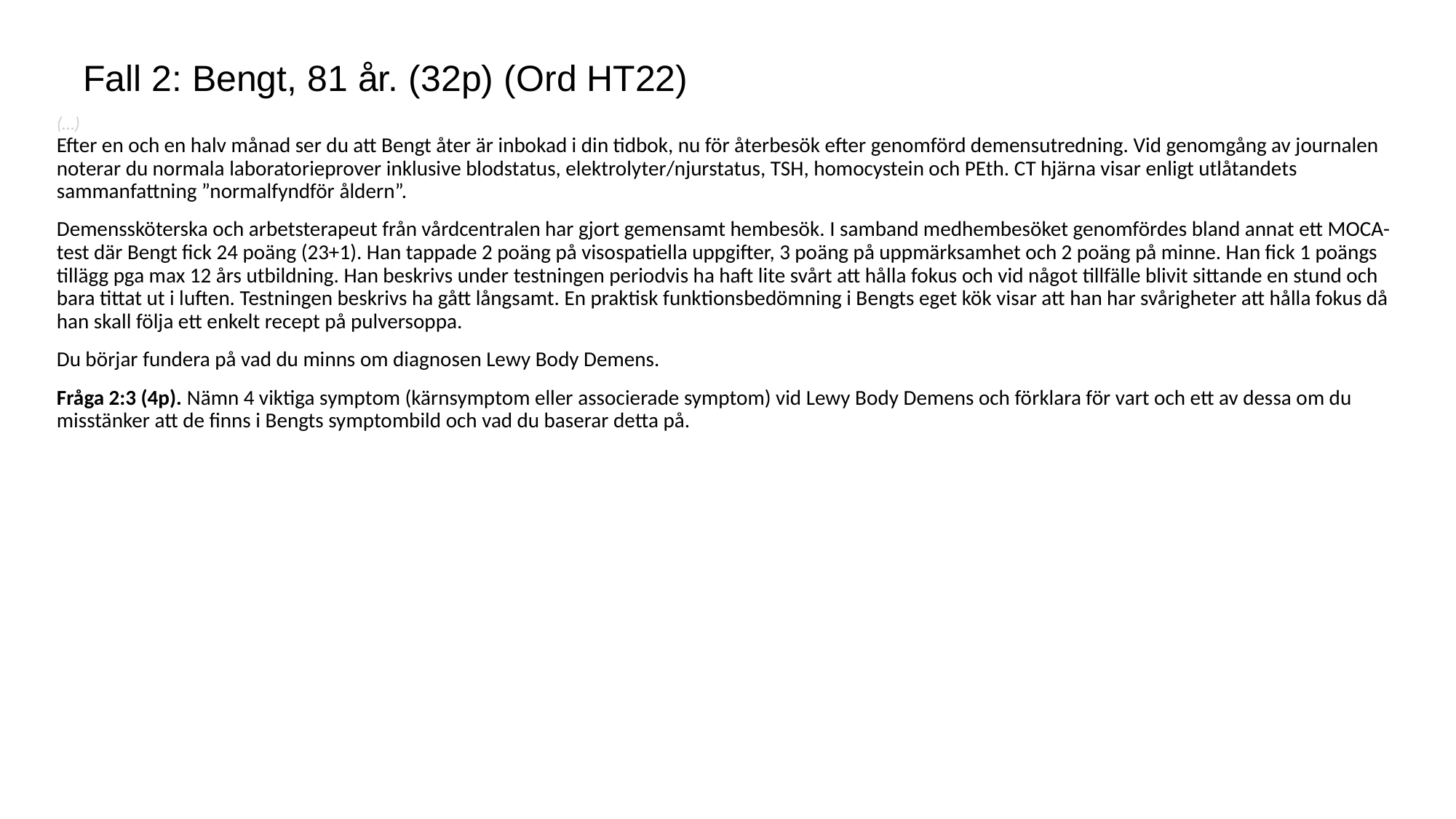

# Fall 2: Bengt, 81 år. (32p) (Ord HT22)
(…)
Efter en och en halv månad ser du att Bengt åter är inbokad i din tidbok, nu för återbesök efter genomförd demensutredning. Vid genomgång av journalen noterar du normala laboratorieprover inklusive blodstatus, elektrolyter/njurstatus, TSH, homocystein och PEth. CT hjärna visar enligt utlåtandets sammanfattning ”normalfyndför åldern”.
Demenssköterska och arbetsterapeut från vårdcentralen har gjort gemensamt hembesök. I samband medhembesöket genomfördes bland annat ett MOCA-test där Bengt fick 24 poäng (23+1). Han tappade 2 poäng på visospatiella uppgifter, 3 poäng på uppmärksamhet och 2 poäng på minne. Han fick 1 poängs tillägg pga max 12 års utbildning. Han beskrivs under testningen periodvis ha haft lite svårt att hålla fokus och vid något tillfälle blivit sittande en stund och bara tittat ut i luften. Testningen beskrivs ha gått långsamt. En praktisk funktionsbedömning i Bengts eget kök visar att han har svårigheter att hålla fokus då han skall följa ett enkelt recept på pulversoppa.
Du börjar fundera på vad du minns om diagnosen Lewy Body Demens.
Fråga 2:3 (4p). Nämn 4 viktiga symptom (kärnsymptom eller associerade symptom) vid Lewy Body Demens och förklara för vart och ett av dessa om du misstänker att de finns i Bengts symptombild och vad du baserar detta på.